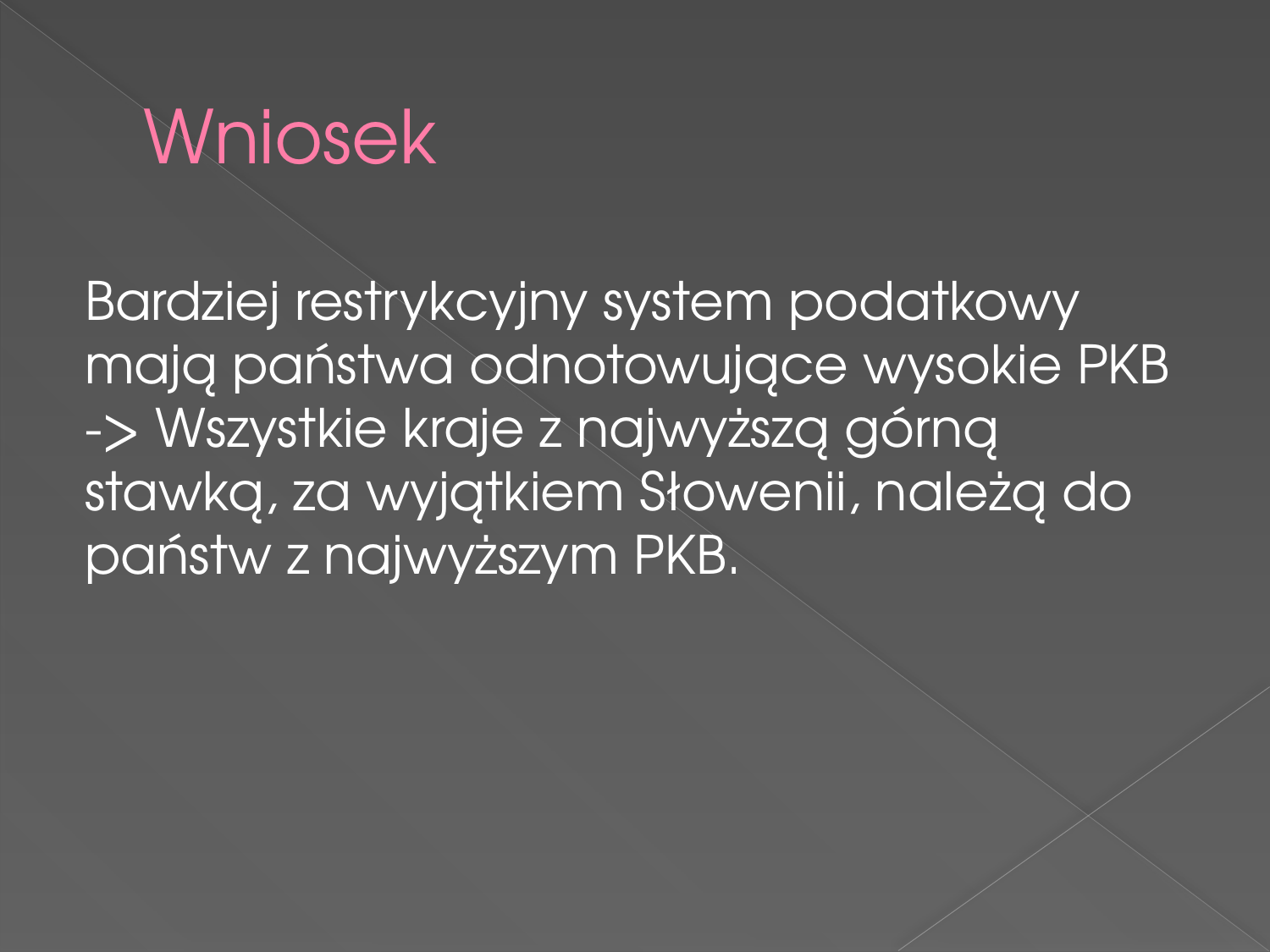

# Wniosek
Bardziej restrykcyjny system podatkowy mają państwa odnotowujące wysokie PKB -> Wszystkie kraje z najwyższą górną stawką, za wyjątkiem Słowenii, należą do państw z najwyższym PKB.